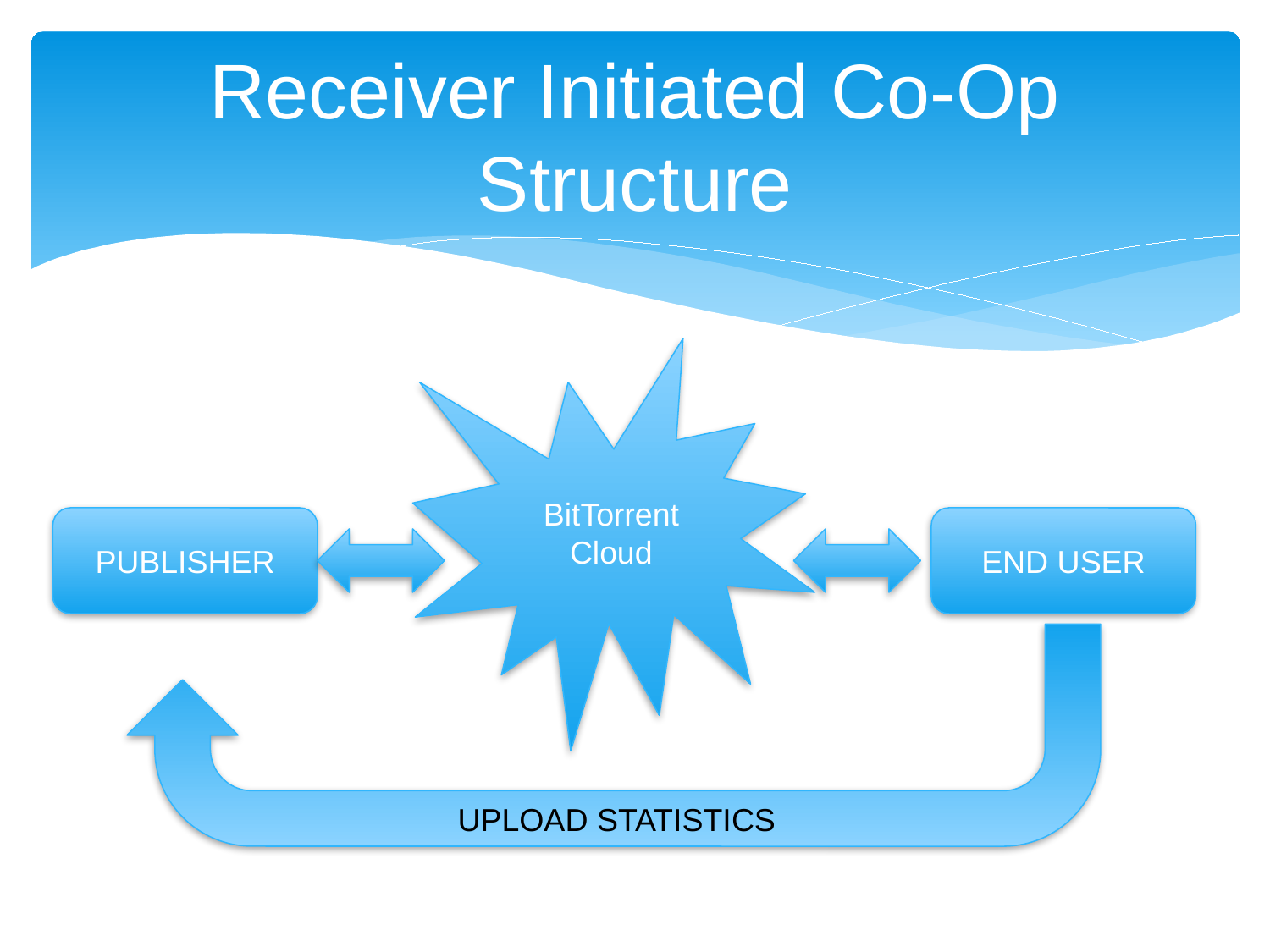

# Receiver Initiated Co-Op Structure
BitTorrent Cloud
PUBLISHER
END USER

UPLOAD STATISTICS